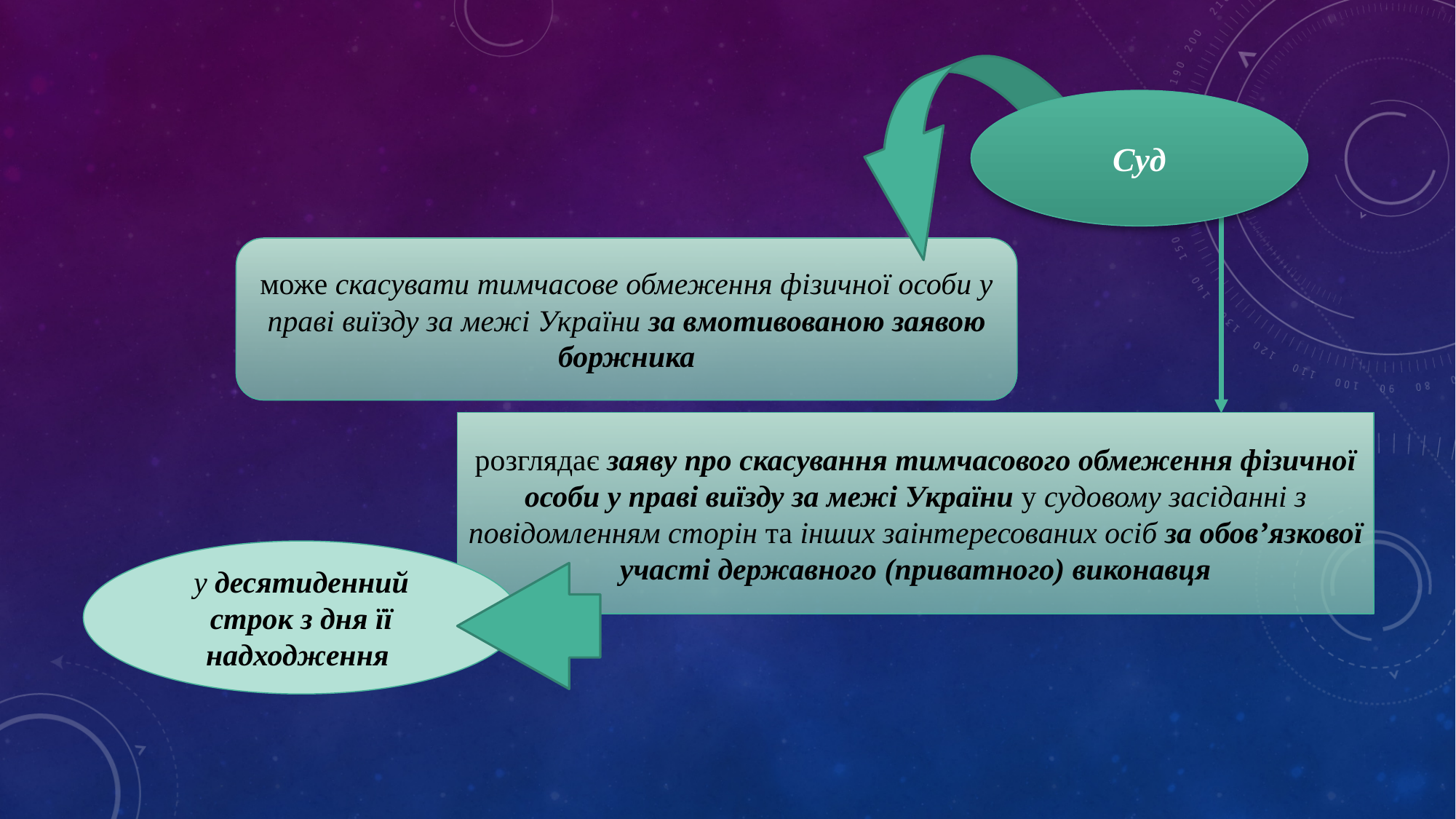

Суд
може скасувати тимчасове обмеження фізичної особи у праві виїзду за межі України за вмотивованою заявою боржника
розглядає заяву про скасування тимчасового обмеження фізичної особи у праві виїзду за межі України у судовому засіданні з повідомленням сторін та інших заінтересованих осіб за обов’язкової участі державного (приватного) виконавця
у десятиденний строк з дня її надходження